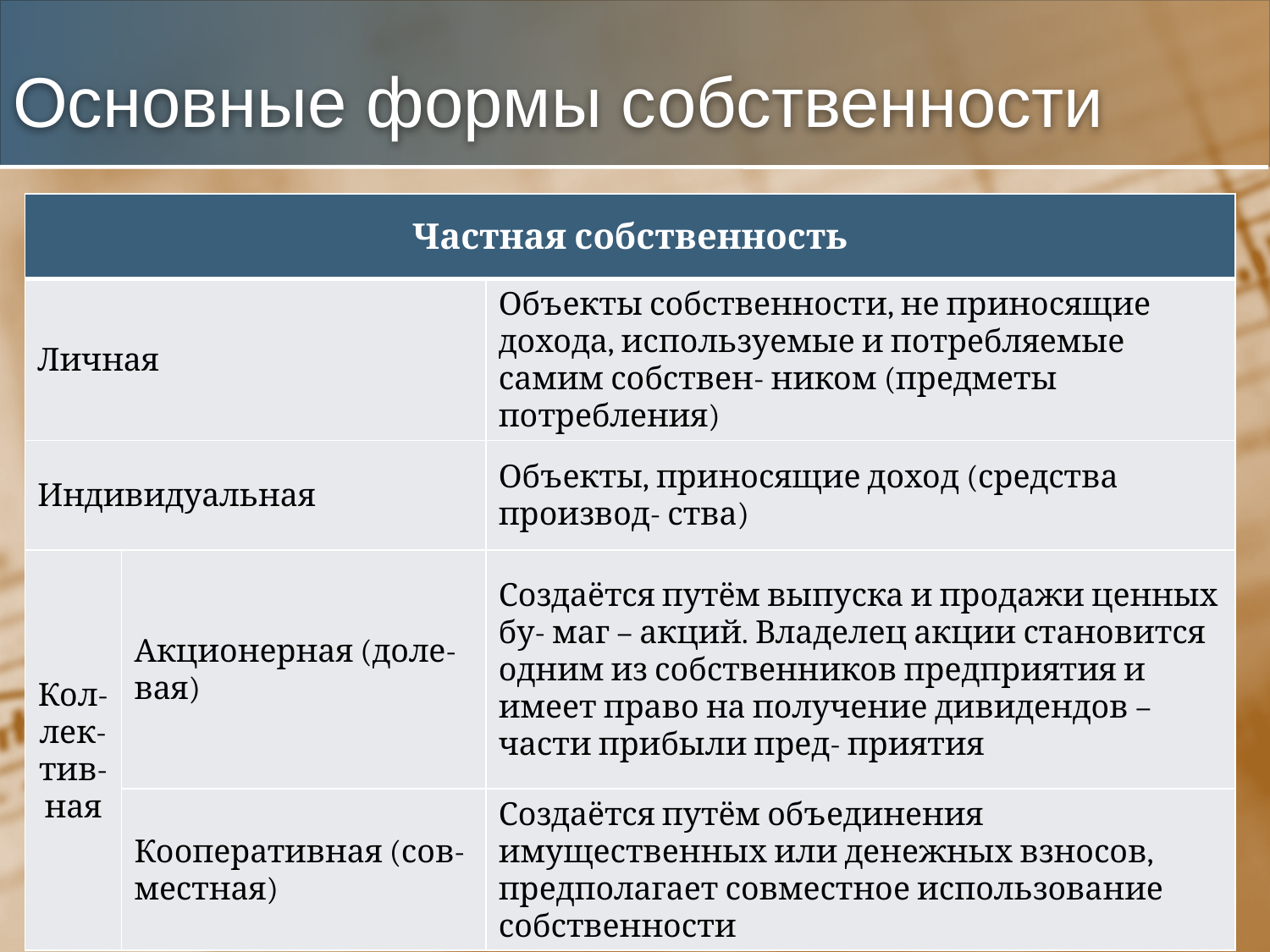

# Основные формы собственности
| Частная собственность |  |  |
| --- | --- | --- |
| Личная |  | Объекты собственности, не приносящие дохода, используемые и потребляемые самим собствен- ником (предметы потребления) |
| Индивидуальная |  | Объекты, приносящие доход (средства производ- ства) |
| Кол-лек-тив-ная | Акционерная (доле- вая) | Создаётся путём выпуска и продажи ценных бу- маг – акций. Владелец акции становится одним из собственников предприятия и имеет право на получение дивидендов – части прибыли пред- приятия |
|  | Кооперативная (сов- местная) | Создаётся путём объединения имущественных или денежных взносов, предполагает совместное использование собственности |